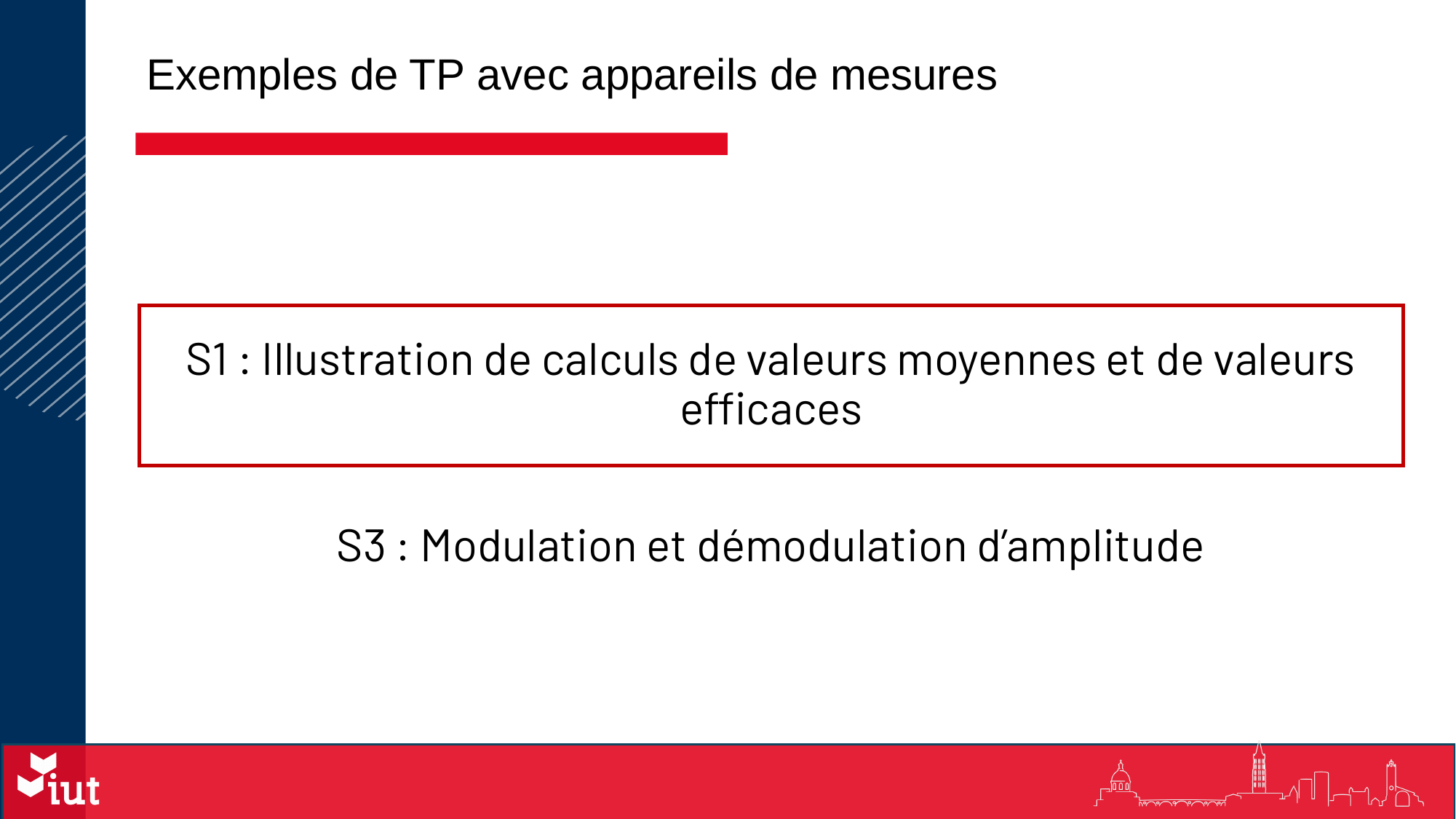

Exemples de TP avec appareils de mesures
S3 : Modulation et démodulation d’amplitude
S1 : Illustration de calculs de valeurs moyennes et de valeurs efficaces